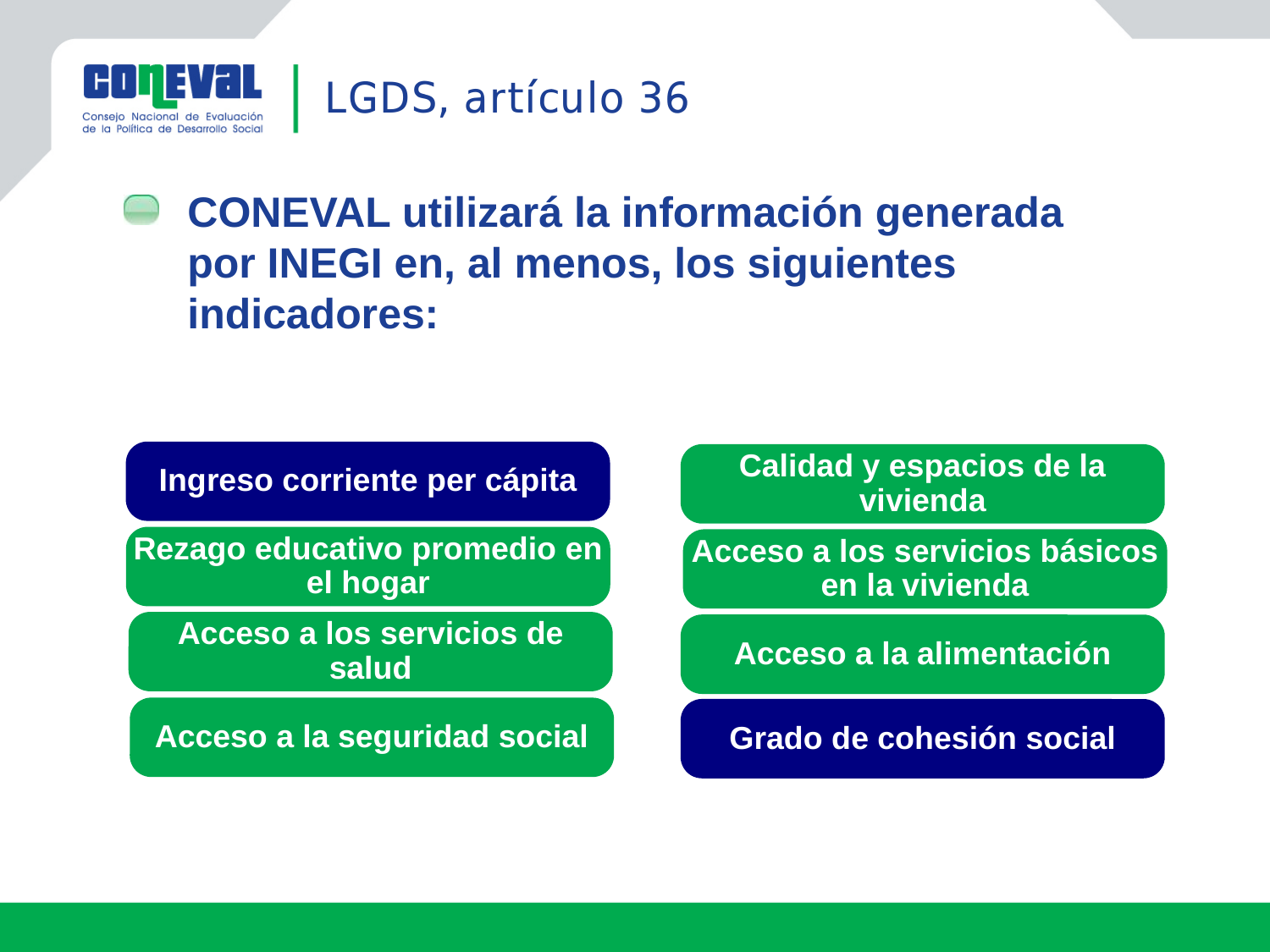

LGDS, artículo 36

CONEVAL utilizará la información generada por INEGI en, al menos, los siguientes indicadores:

Ingreso corriente per cápita
Calidad y espacios de la vivienda
Rezago educativo promedio en el hogar
Acceso a los servicios básicos en la vivienda
Acceso a los servicios de salud
Acceso a la alimentación
Acceso a la seguridad social
Grado de cohesión social